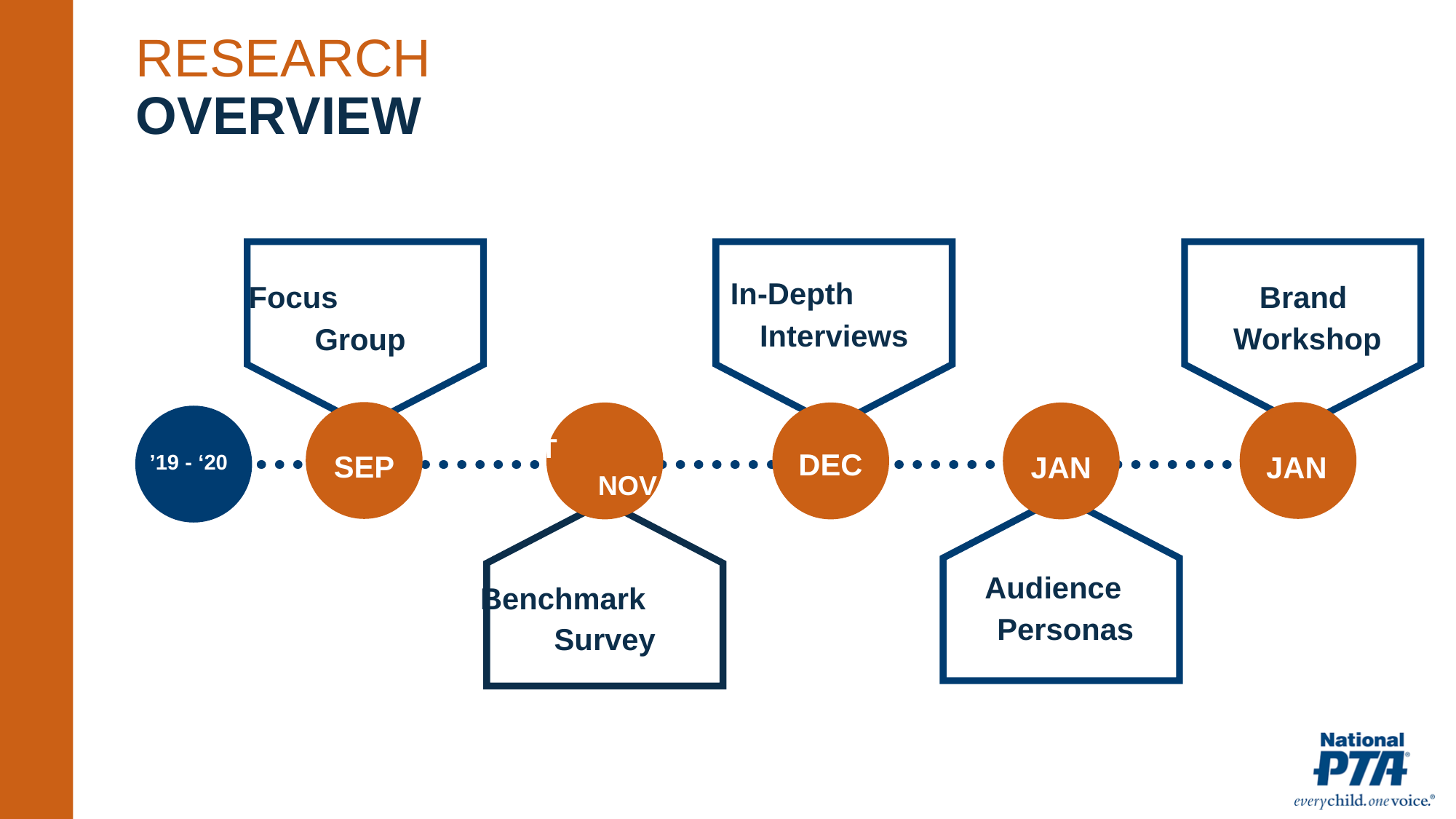

Research
overview

In-Depth           Interviews
Brand
Workshop
Focus                 Group

OCT                           NOV
DEC
SEP
JAN
JAN
’19 - ‘20

Audience    Personas
Benchmark           Survey